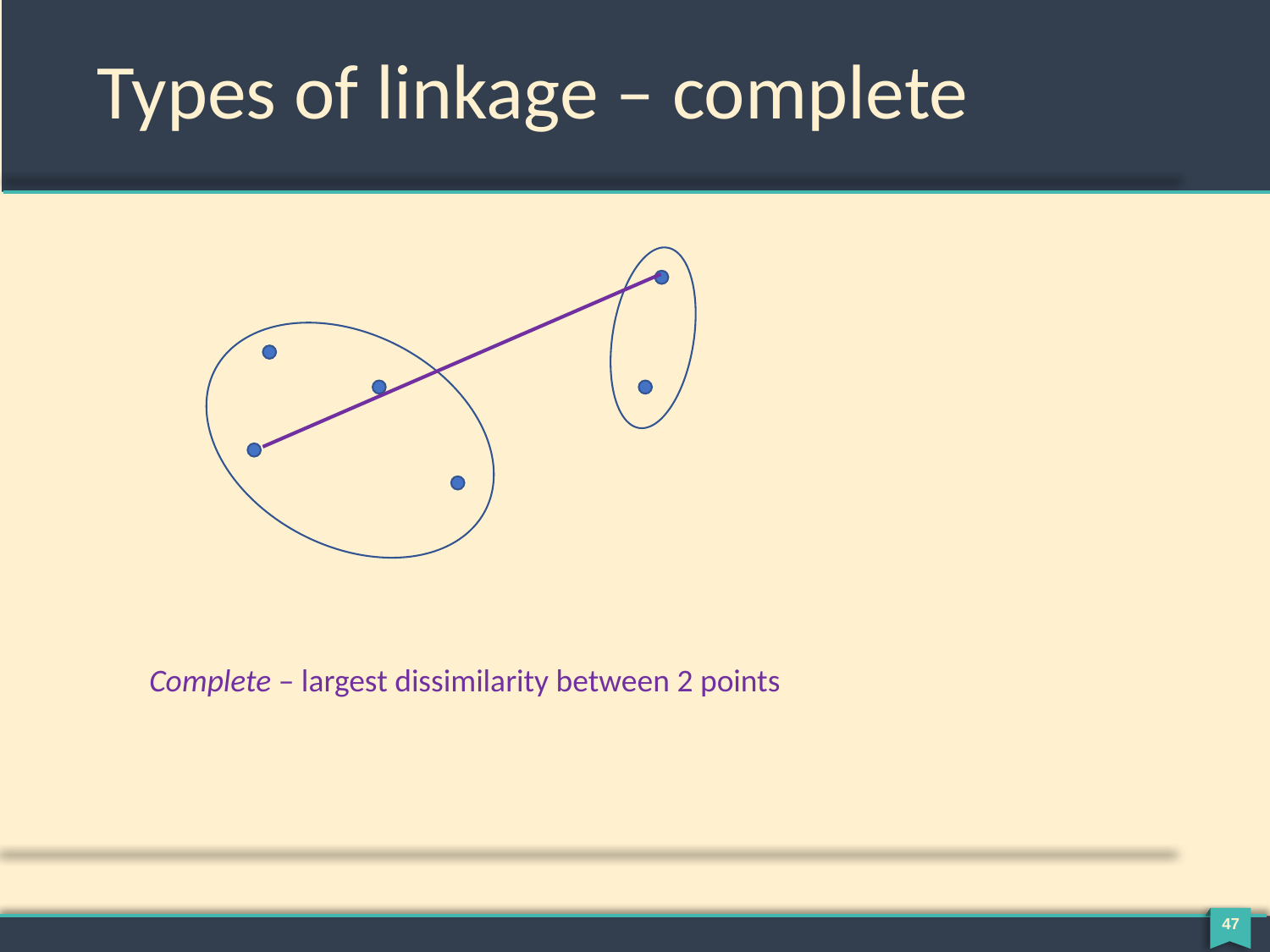

# Types of linkage – complete

Complete – largest dissimilarity between 2 points